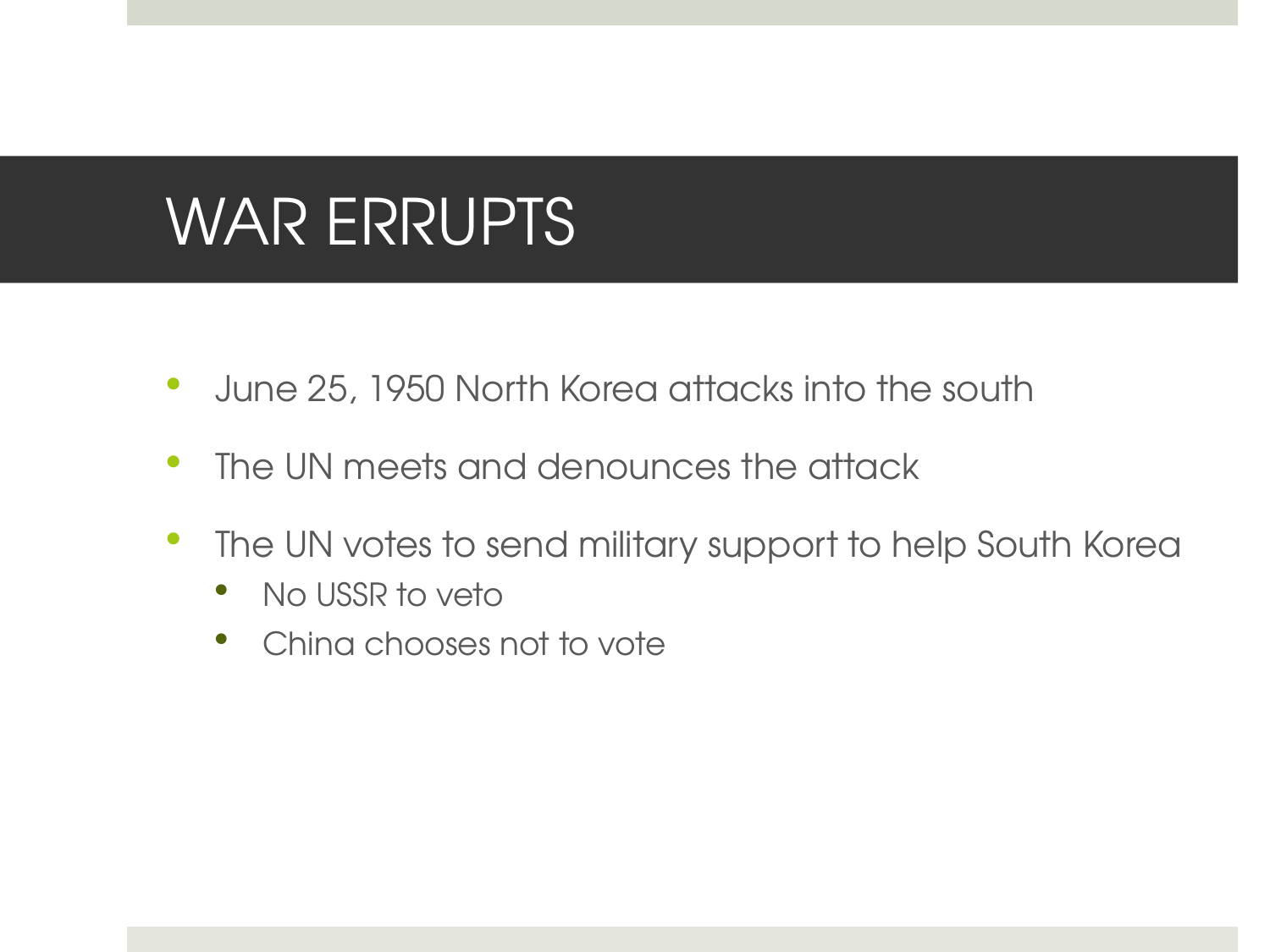

# WAR ERRUPTS
June 25, 1950 North Korea attacks into the south
The UN meets and denounces the attack
The UN votes to send military support to help South Korea
No USSR to veto
China chooses not to vote